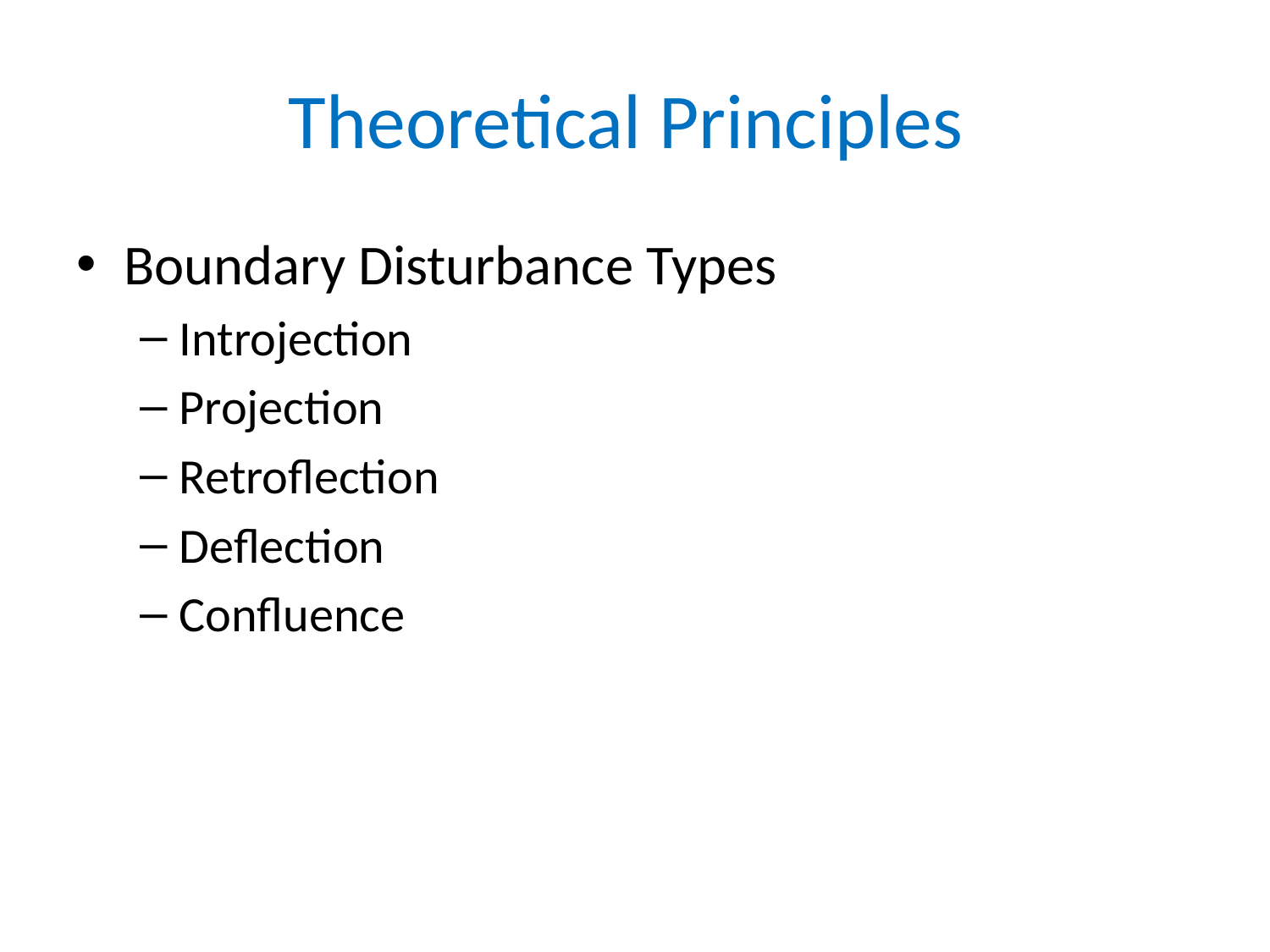

# Theoretical Principles
Boundary Disturbance Types
Introjection
Projection
Retroflection
Deflection
Confluence